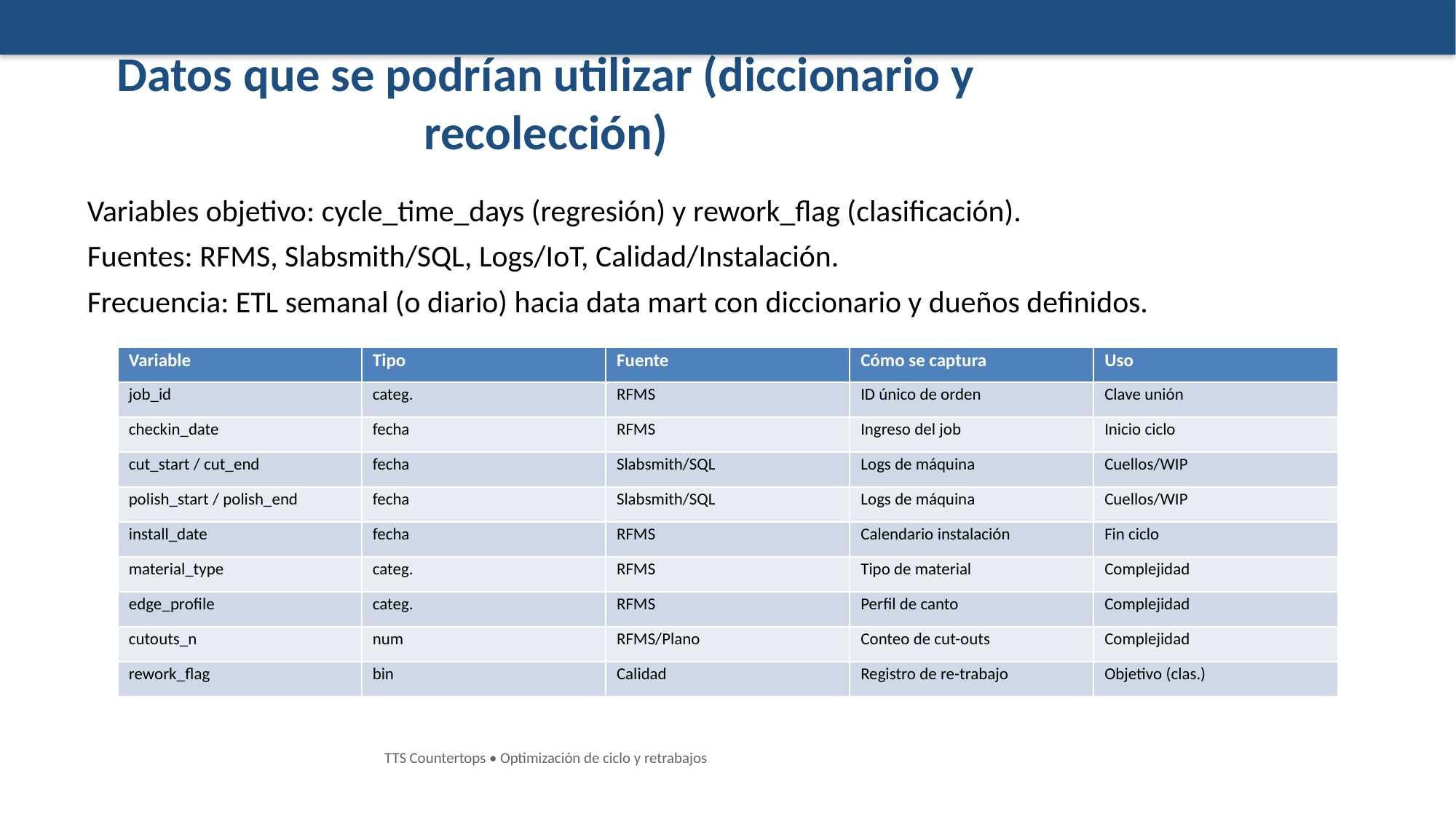

# Datos que se podrían utilizar (diccionario y recolección)
Variables objetivo: cycle_time_days (regresión) y rework_flag (clasificación).
Fuentes: RFMS, Slabsmith/SQL, Logs/IoT, Calidad/Instalación.
Frecuencia: ETL semanal (o diario) hacia data mart con diccionario y dueños definidos.
| Variable | Tipo | Fuente | Cómo se captura | Uso |
| --- | --- | --- | --- | --- |
| job\_id | categ. | RFMS | ID único de orden | Clave unión |
| checkin\_date | fecha | RFMS | Ingreso del job | Inicio ciclo |
| cut\_start / cut\_end | fecha | Slabsmith/SQL | Logs de máquina | Cuellos/WIP |
| polish\_start / polish\_end | fecha | Slabsmith/SQL | Logs de máquina | Cuellos/WIP |
| install\_date | fecha | RFMS | Calendario instalación | Fin ciclo |
| material\_type | categ. | RFMS | Tipo de material | Complejidad |
| edge\_profile | categ. | RFMS | Perfil de canto | Complejidad |
| cutouts\_n | num | RFMS/Plano | Conteo de cut-outs | Complejidad |
| rework\_flag | bin | Calidad | Registro de re-trabajo | Objetivo (clas.) |
TTS Countertops • Optimización de ciclo y retrabajos